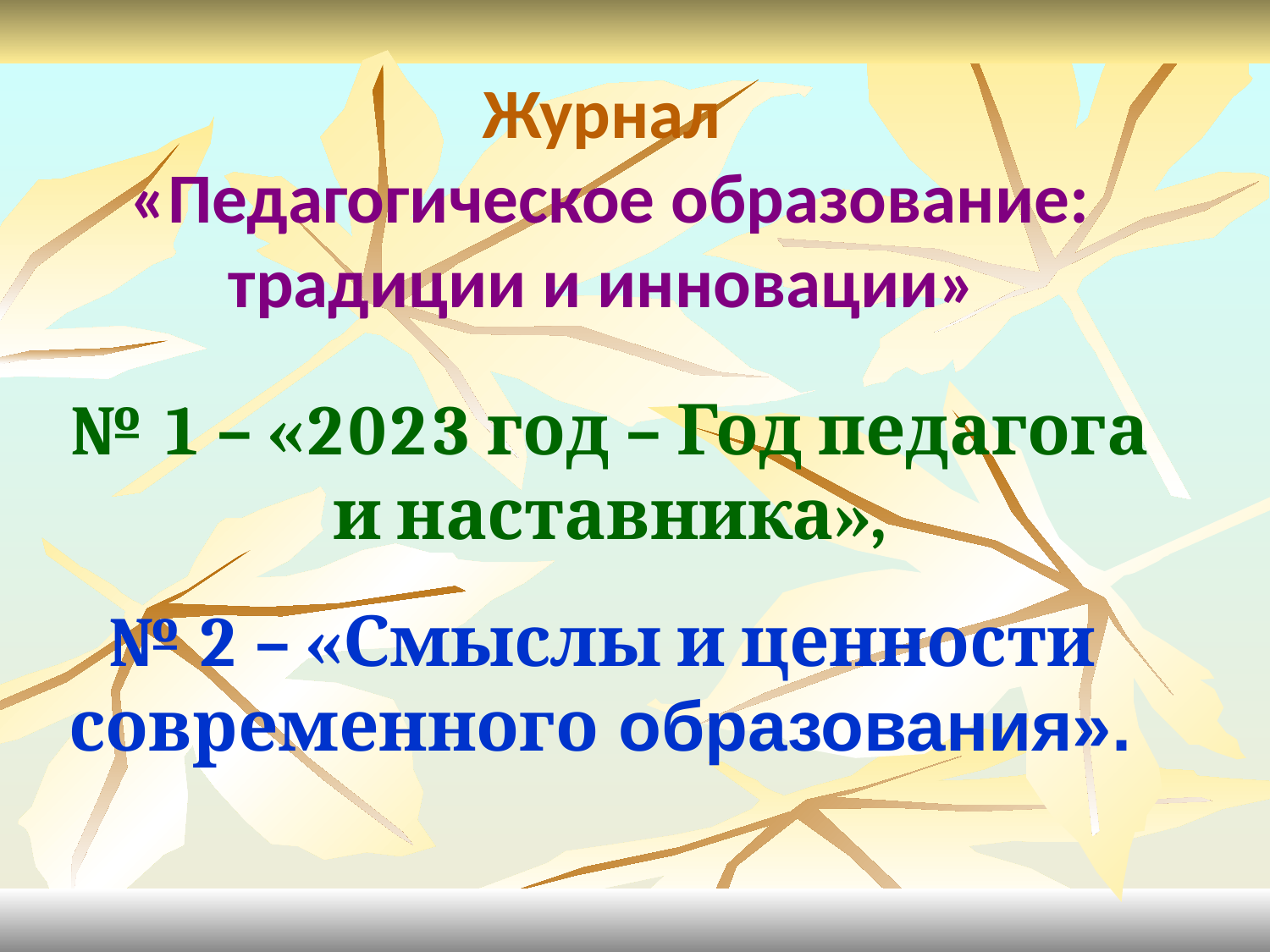

Журнал
«Педагогическое образование:
традиции и инновации»
№ 1 – «2023 год – Год педагога и наставника»,

№ 2 – «Смыслы и ценности  современного образования».